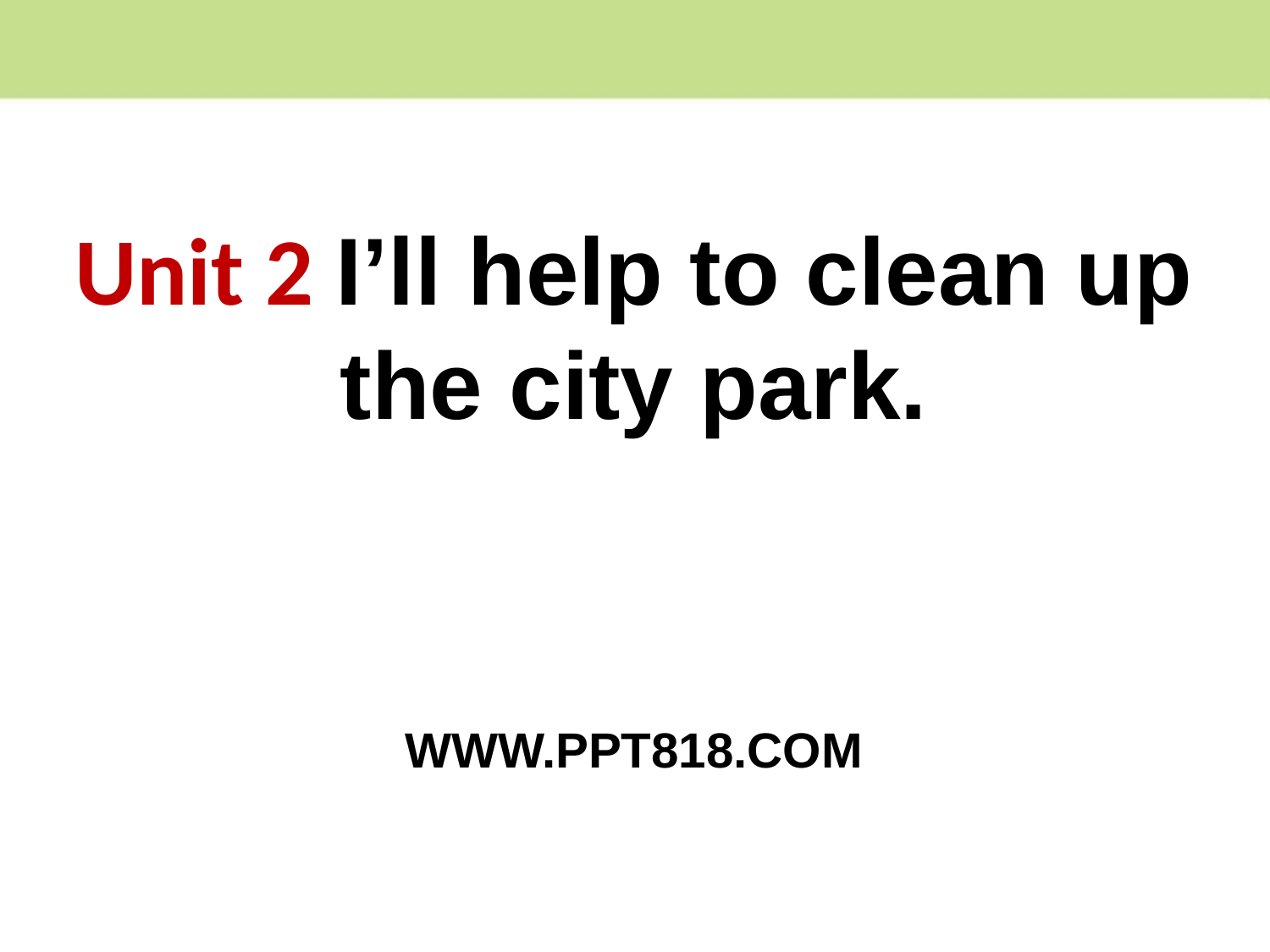

Unit 2 I’ll help to clean up the city park.
WWW.PPT818.COM